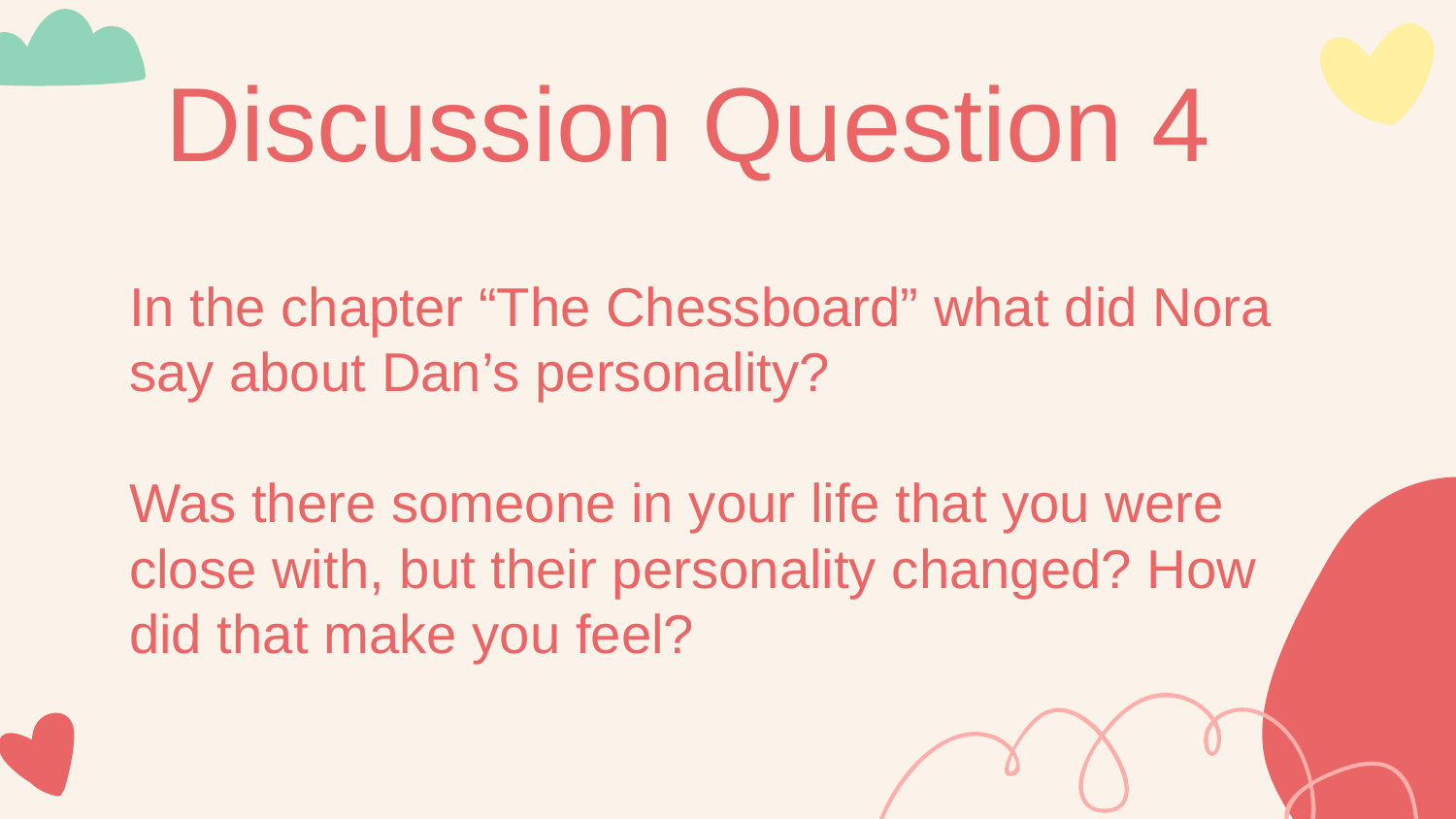

# Discussion Question 4

In the chapter “The Chessboard” what did Nora say about Dan’s personality?

Was there someone in your life that you were close with, but their personality changed? How did that make you feel?